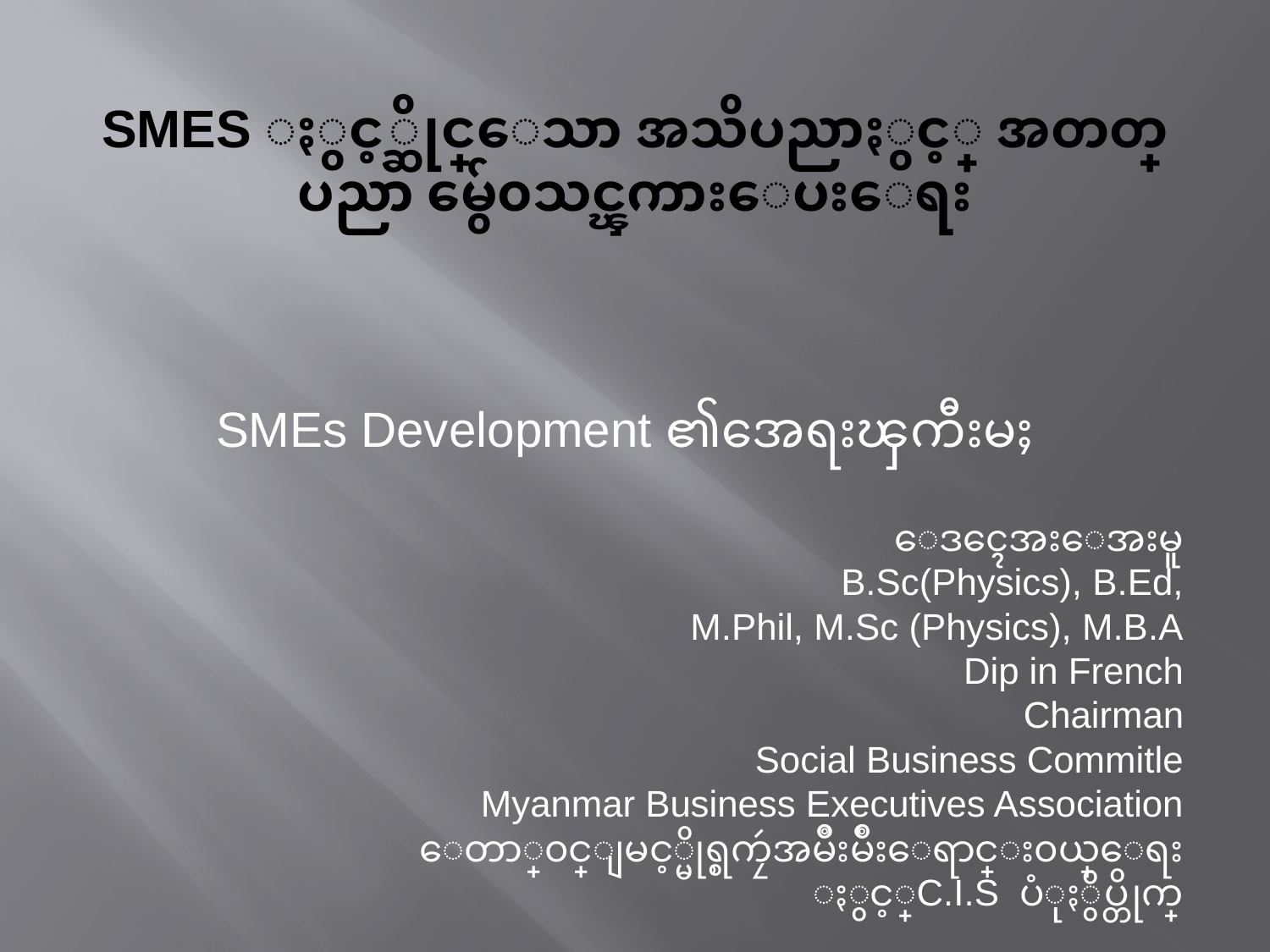

# SMEs ႏွင့္ဆိုင္ေသာ အသိပညာႏွင့္ အတတ္ပညာ မ်ွေ၀သင္ၾကားေပးေရး
SMEs Development ၏အေရးၾကီးမႈ
ေဒၚေအးေအးမူ
B.Sc(Physics), B.Ed,
M.Phil, M.Sc (Physics), M.B.A
Dip in French
Chairman
Social Business Commitle
Myanmar Business Executives Association
ေတာ္၀င္ျမင့္မိုရ္စကၠဴအမ်ိဳးမ်ိဳးေရာင္း၀ယ္ေရး
ႏွင့္C.I.S  ပံုႏွိပ္တိုက္